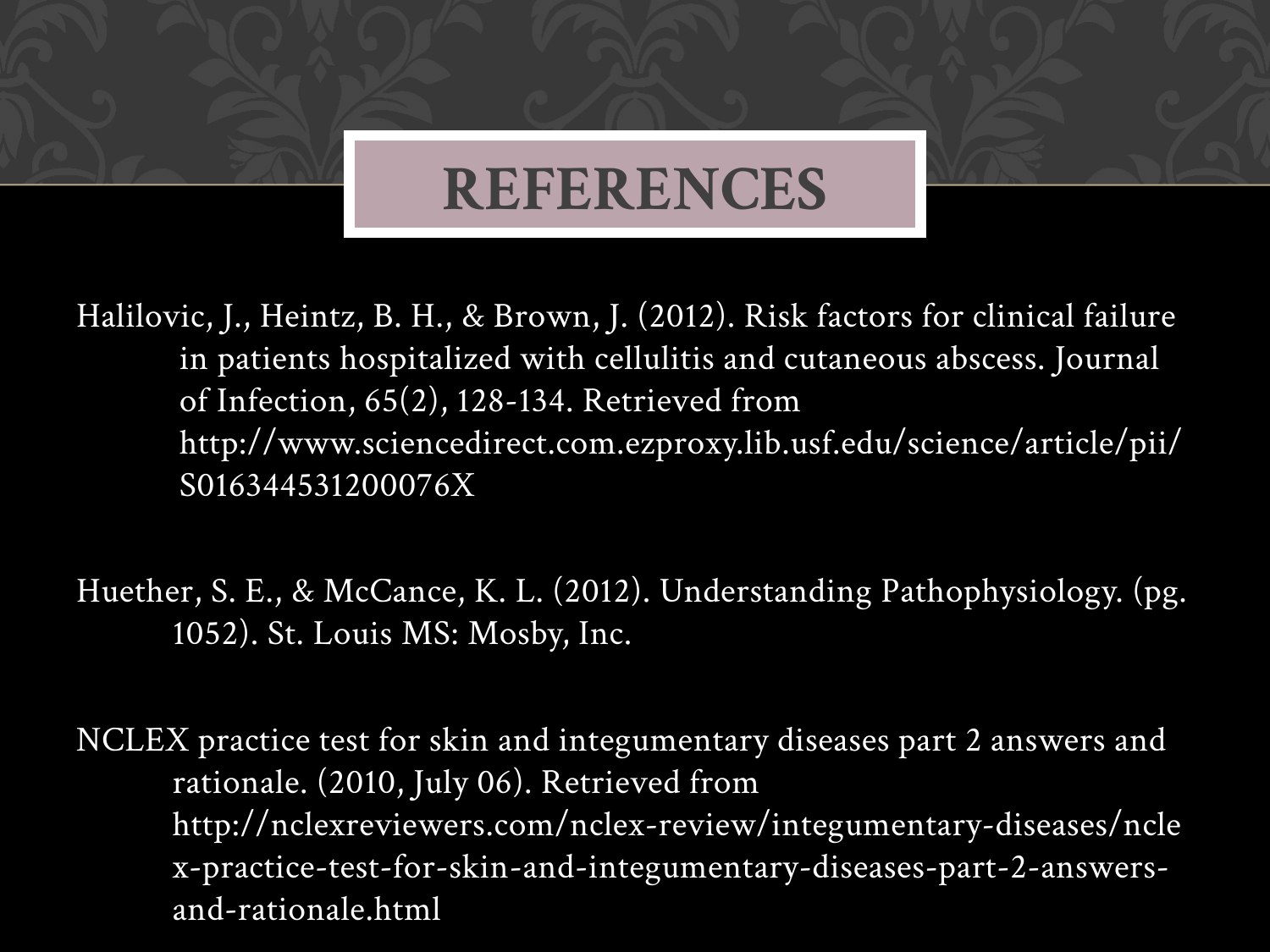

# references

Halilovic, J., Heintz, B. H., & Brown, J. (2012). Risk factors for clinical failure in patients hospitalized with cellulitis and cutaneous abscess. Journal of Infection, 65(2), 128-134. Retrieved from http://www.sciencedirect.com.ezproxy.lib.usf.edu/science/article/pii/S016344531200076X

Huether, S. E., & McCance, K. L. (2012). Understanding Pathophysiology. (pg. 1052). St. Louis MS: Mosby, Inc.

NCLEX practice test for skin and integumentary diseases part 2 answers and rationale. (2010, July 06). Retrieved from http://nclexreviewers.com/nclex-review/integumentary-diseases/nclex-practice-test-for-skin-and-integumentary-diseases-part-2-answers-and-rationale.html